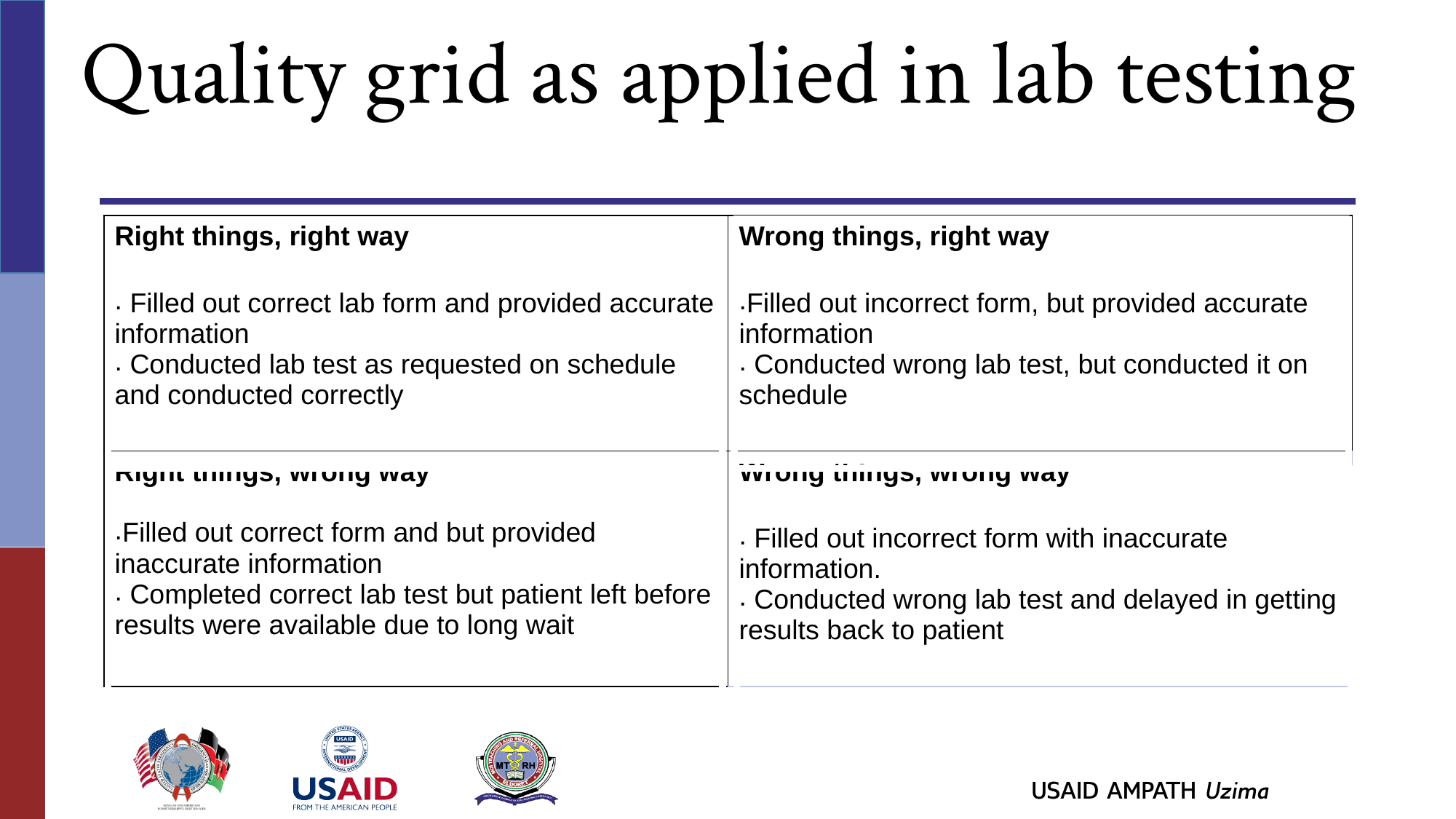

# Quality grid as applied in lab testing
| Right things, right way Filled out correct lab form and provided accurate information Conducted lab test as requested on schedule and conducted correctly | Wrong things, right way Filled out incorrect form, but provided accurate information Conducted wrong lab test, but conducted it on schedule |
| --- | --- |
| Right things, wrong way Filled out correct form and but provided inaccurate information Completed correct lab test but patient left before results were available due to long wait | Wrong things, wrong way Filled out incorrect form with inaccurate information. Conducted wrong lab test and delayed in getting results back to patient |